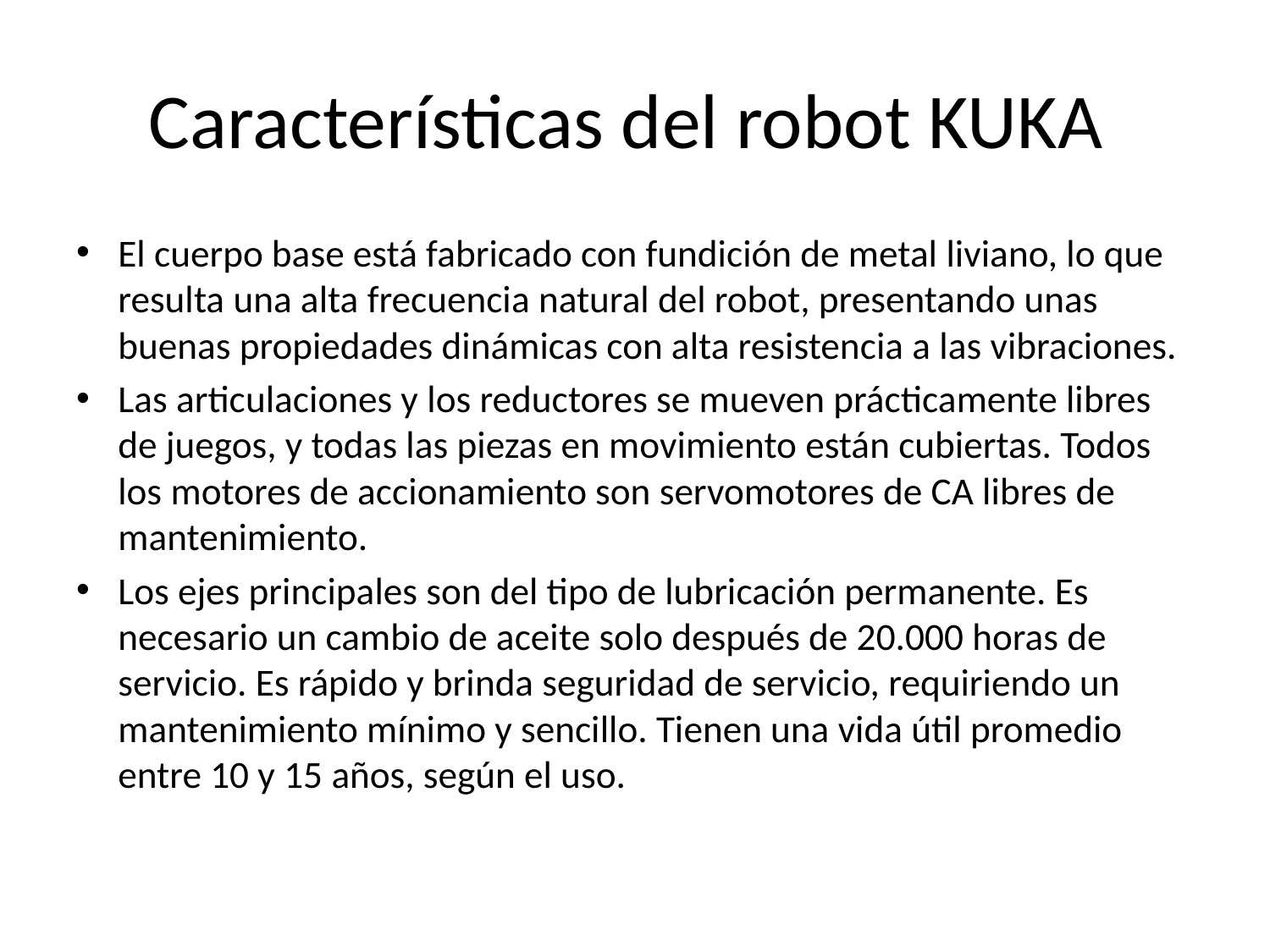

# Características del robot KUKA
El cuerpo base está fabricado con fundición de metal liviano, lo que resulta una alta frecuencia natural del robot, presentando unas buenas propiedades dinámicas con alta resistencia a las vibraciones.
Las articulaciones y los reductores se mueven prácticamente libres de juegos, y todas las piezas en movimiento están cubiertas. Todos los motores de accionamiento son servomotores de CA libres de mantenimiento.
Los ejes principales son del tipo de lubricación permanente. Es necesario un cambio de aceite solo después de 20.000 horas de servicio. Es rápido y brinda seguridad de servicio, requiriendo un mantenimiento mínimo y sencillo. Tienen una vida útil promedio entre 10 y 15 años, según el uso.